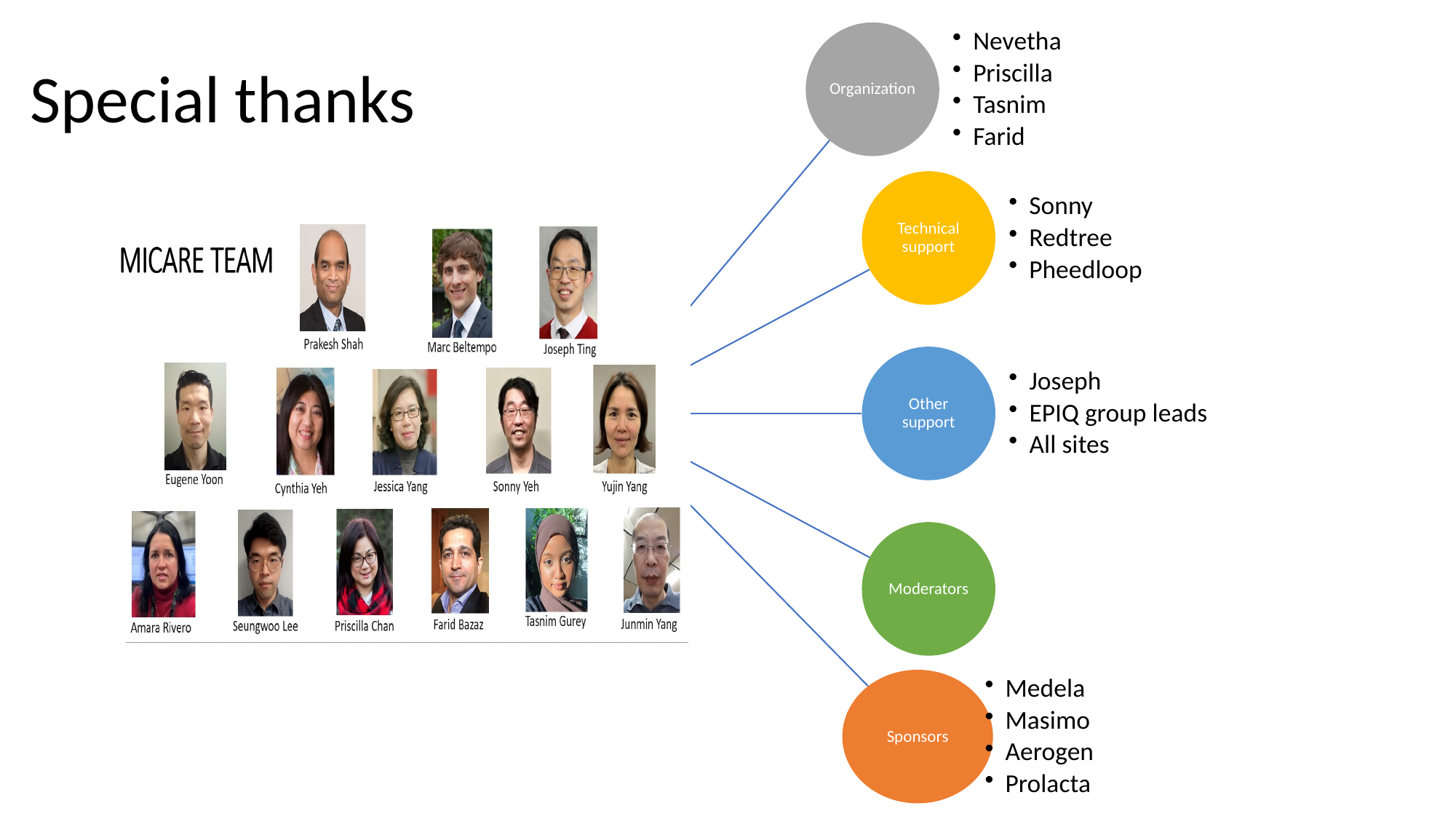

# Special thanks
Organization
Nevetha
Priscilla
Tasnim
Farid
Technical support
Sonny
Redtree
Pheedloop
Other support
Joseph
EPIQ group leads
All sites
Moderators
Sponsors
Medela
Masimo
Aerogen
Prolacta